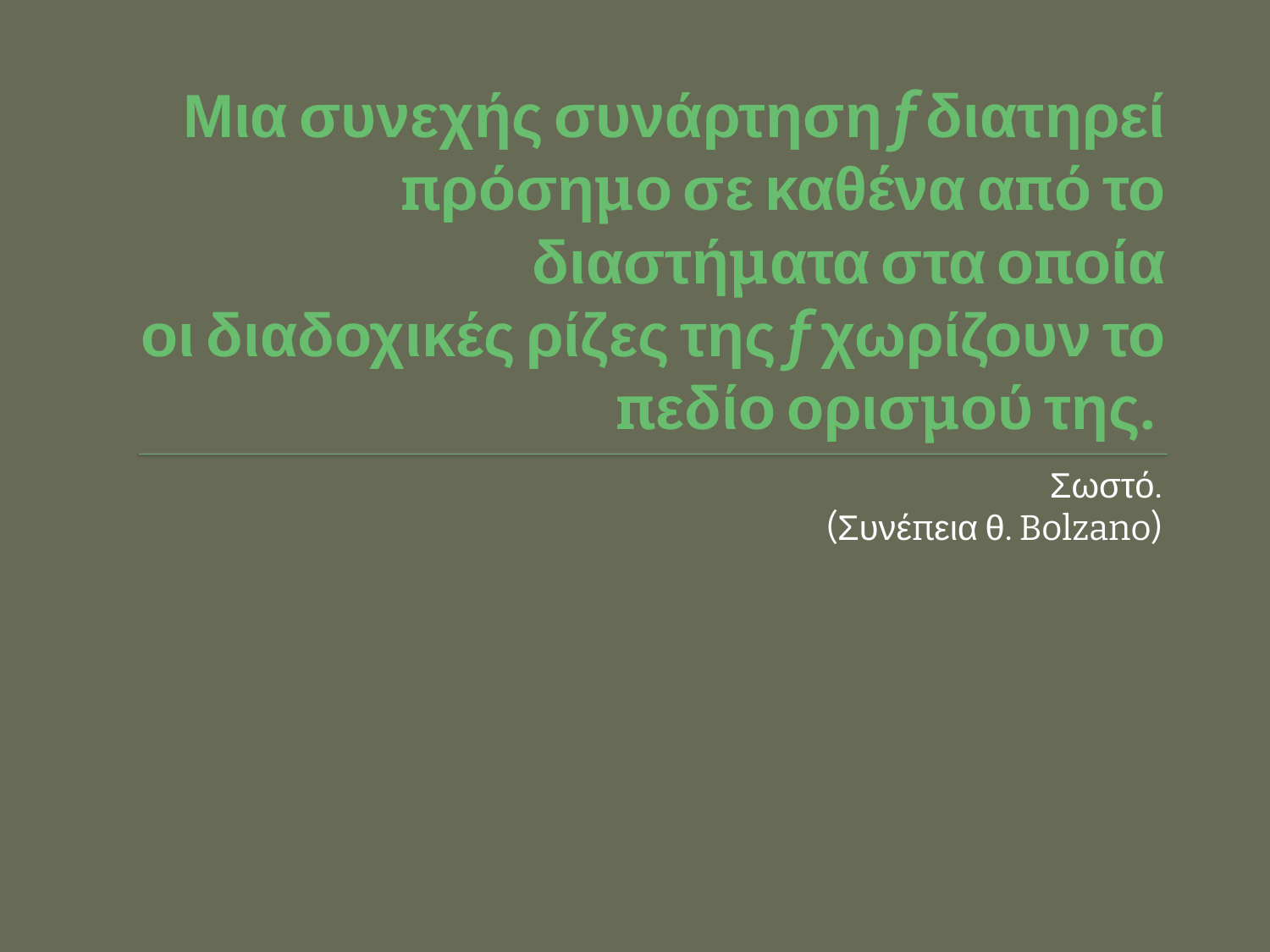

# Μια συνεχής συνάρτηση f διατηρεί πρόσημο σε καθένα από το διαστήματα στα οποία οι διαδοχικές ρίζες της f χωρίζουν το πεδίο ορισμού της.
Σωστό.
(Συνέπεια θ. Bolzano)